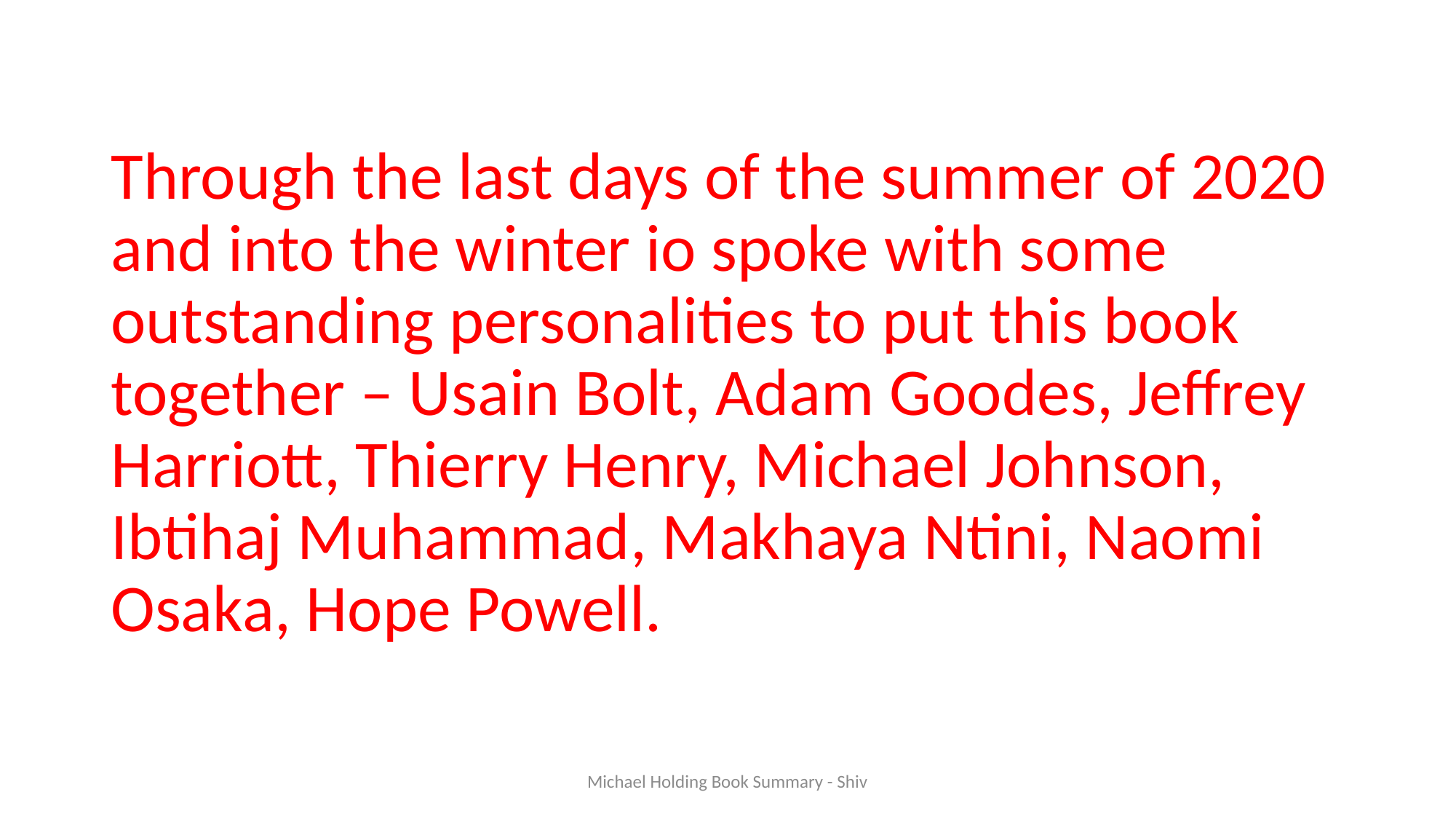

# Through the last days of the summer of 2020 and into the winter io spoke with some outstanding personalities to put this book together – Usain Bolt, Adam Goodes, Jeffrey Harriott, Thierry Henry, Michael Johnson, Ibtihaj Muhammad, Makhaya Ntini, Naomi Osaka, Hope Powell.
Michael Holding Book Summary - Shiv